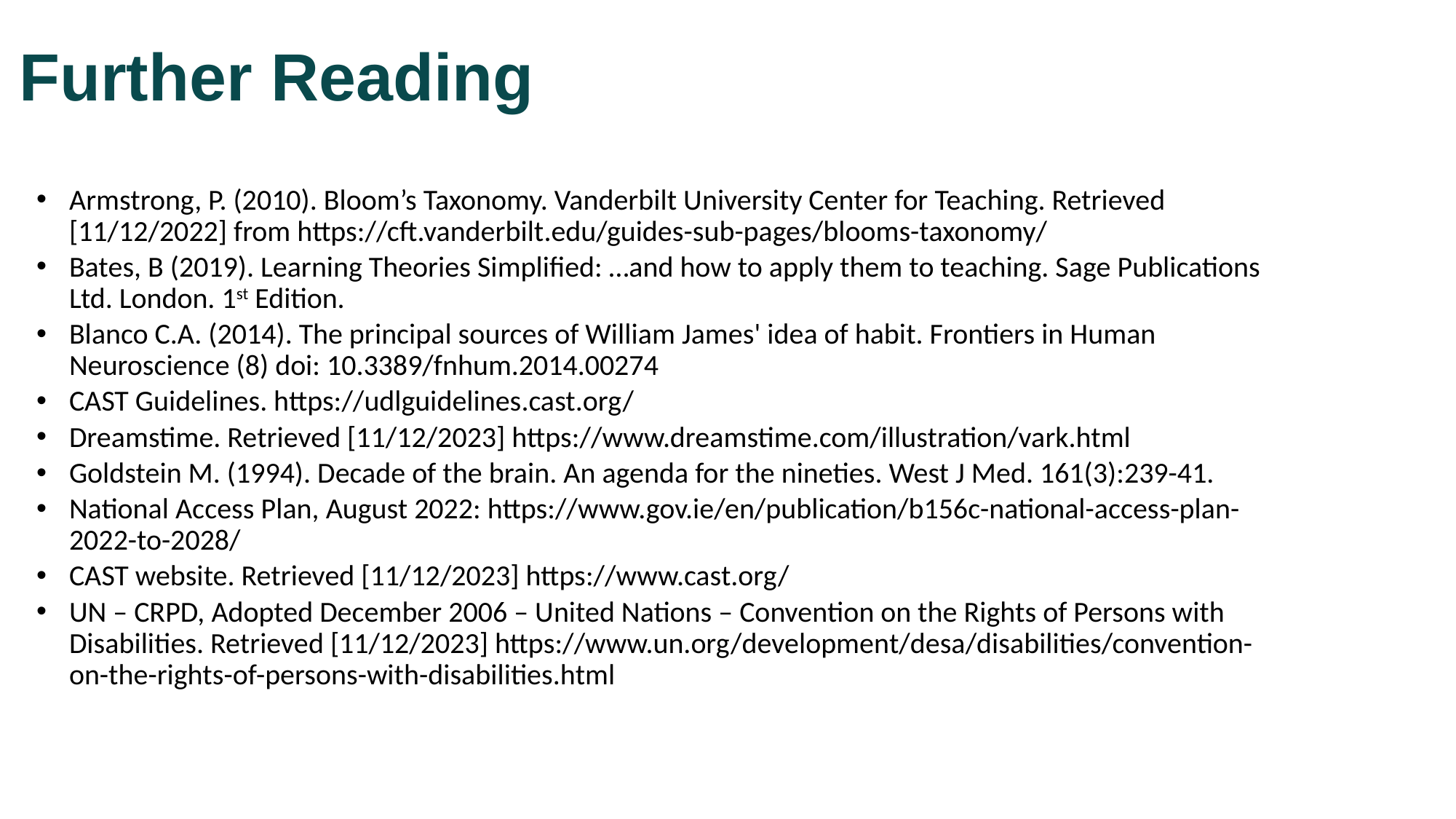

# Further Reading
Armstrong, P. (2010). Bloom’s Taxonomy. Vanderbilt University Center for Teaching. Retrieved [11/12/2022] from https://cft.vanderbilt.edu/guides-sub-pages/blooms-taxonomy/
Bates, B (2019). Learning Theories Simplified: …and how to apply them to teaching. Sage Publications Ltd. London. 1st Edition.
Blanco C.A. (2014). The principal sources of William James' idea of habit. Frontiers in Human Neuroscience (8) doi: 10.3389/fnhum.2014.00274
CAST Guidelines. https://udlguidelines.cast.org/
Dreamstime. Retrieved [11/12/2023] https://www.dreamstime.com/illustration/vark.html
Goldstein M. (1994). Decade of the brain. An agenda for the nineties. West J Med. 161(3):239-41.
National Access Plan, August 2022: https://www.gov.ie/en/publication/b156c-national-access-plan-2022-to-2028/
CAST website. Retrieved [11/12/2023] https://www.cast.org/
UN – CRPD, Adopted December 2006 – United Nations – Convention on the Rights of Persons with Disabilities. Retrieved [11/12/2023] https://www.un.org/development/desa/disabilities/convention-on-the-rights-of-persons-with-disabilities.html